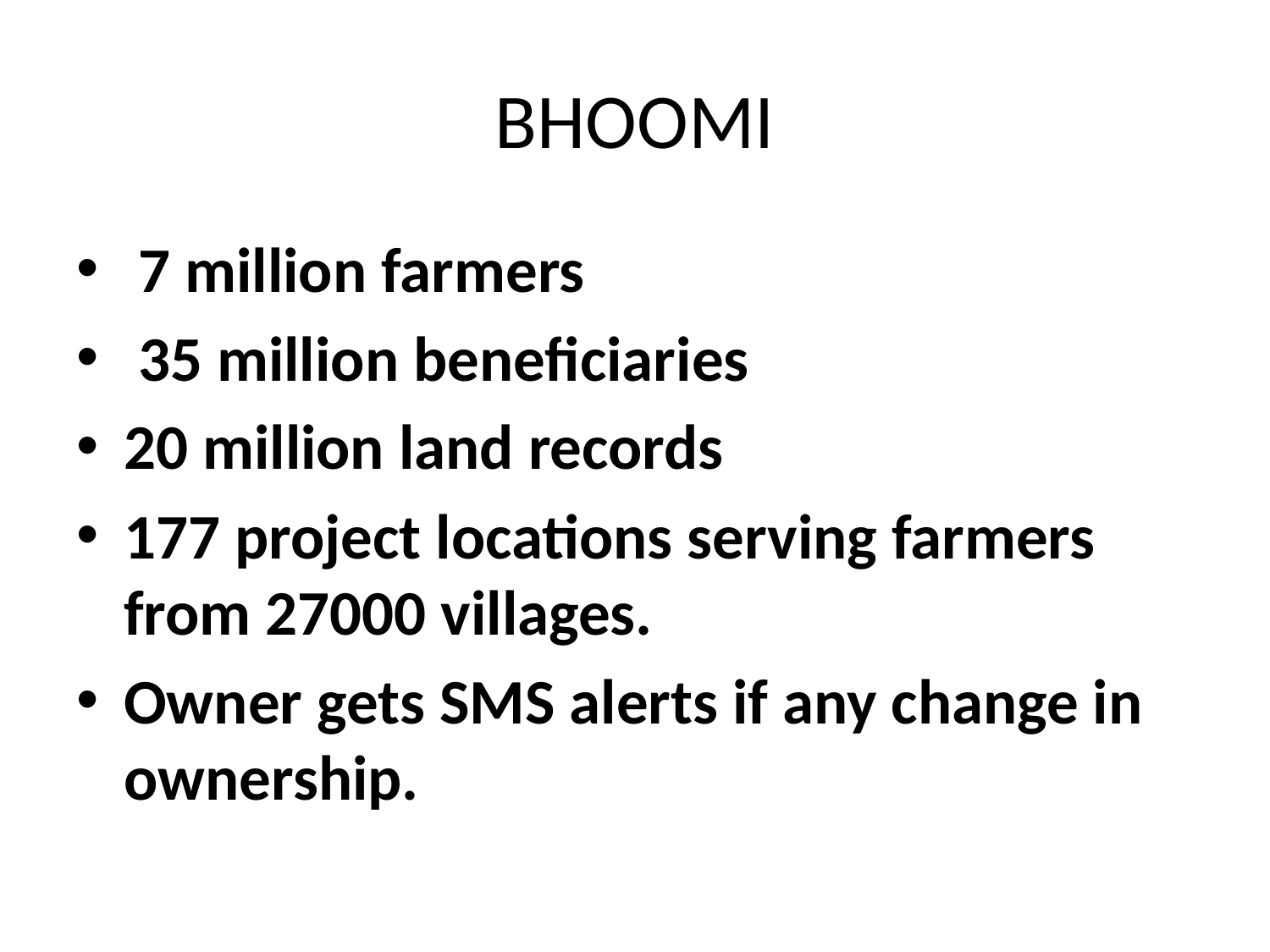

# BHOOMI
 7 million farmers
 35 million beneficiaries 
20 million land records
177 project locations serving farmers from 27000 villages.
Owner gets SMS alerts if any change in ownership.